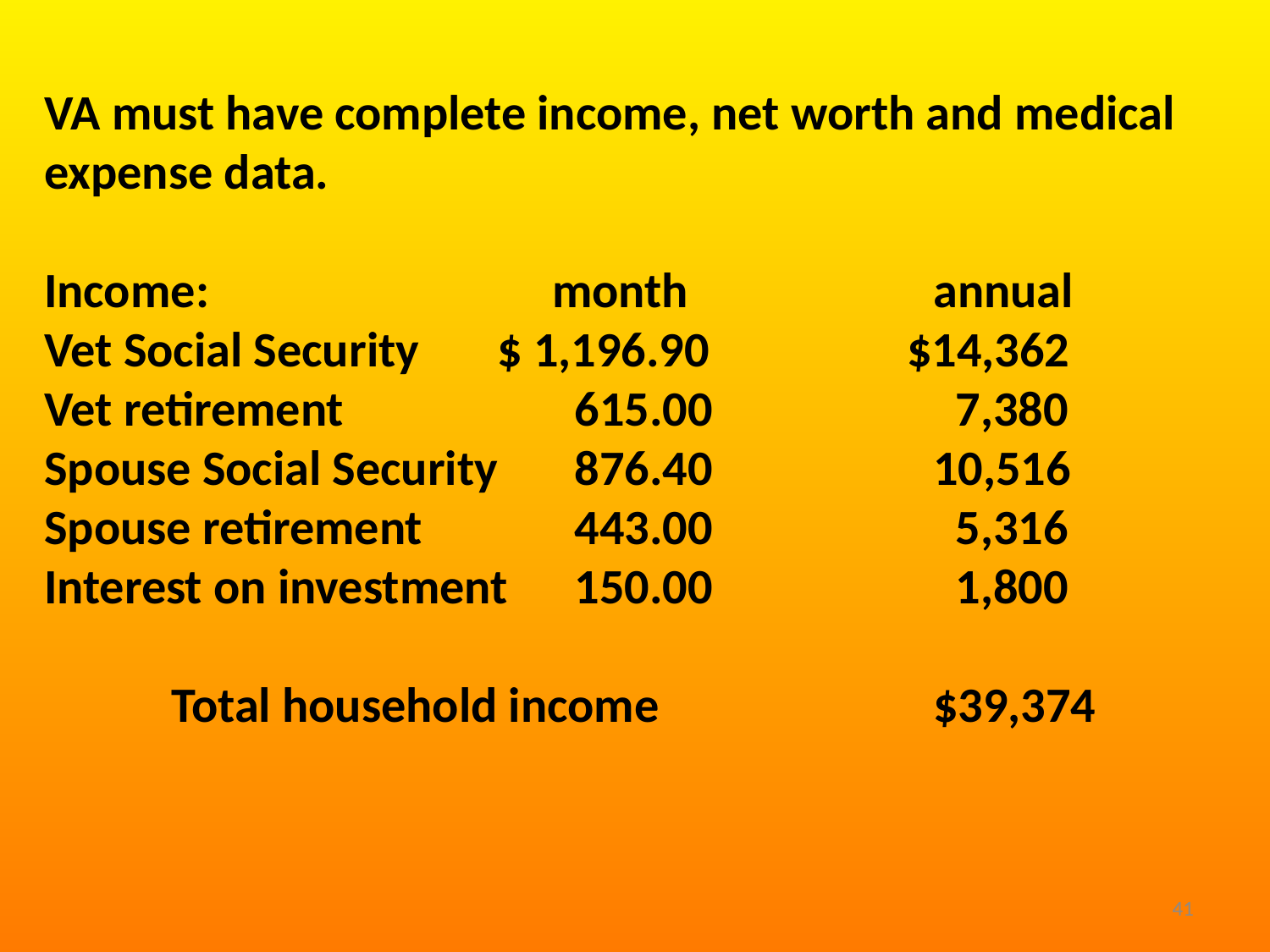

VA must have complete income, net worth and medical expense data.

Income:			month		annual
Vet Social Security       $ 1,196.90	         $14,362
Vet retirement		  615.00		  7,380
Spouse Social Security	  876.40		10,516
Spouse retirement	  	  443.00		  5,316
Interest on investment	  150.00		  1,800

	Total household income			$39,374
41